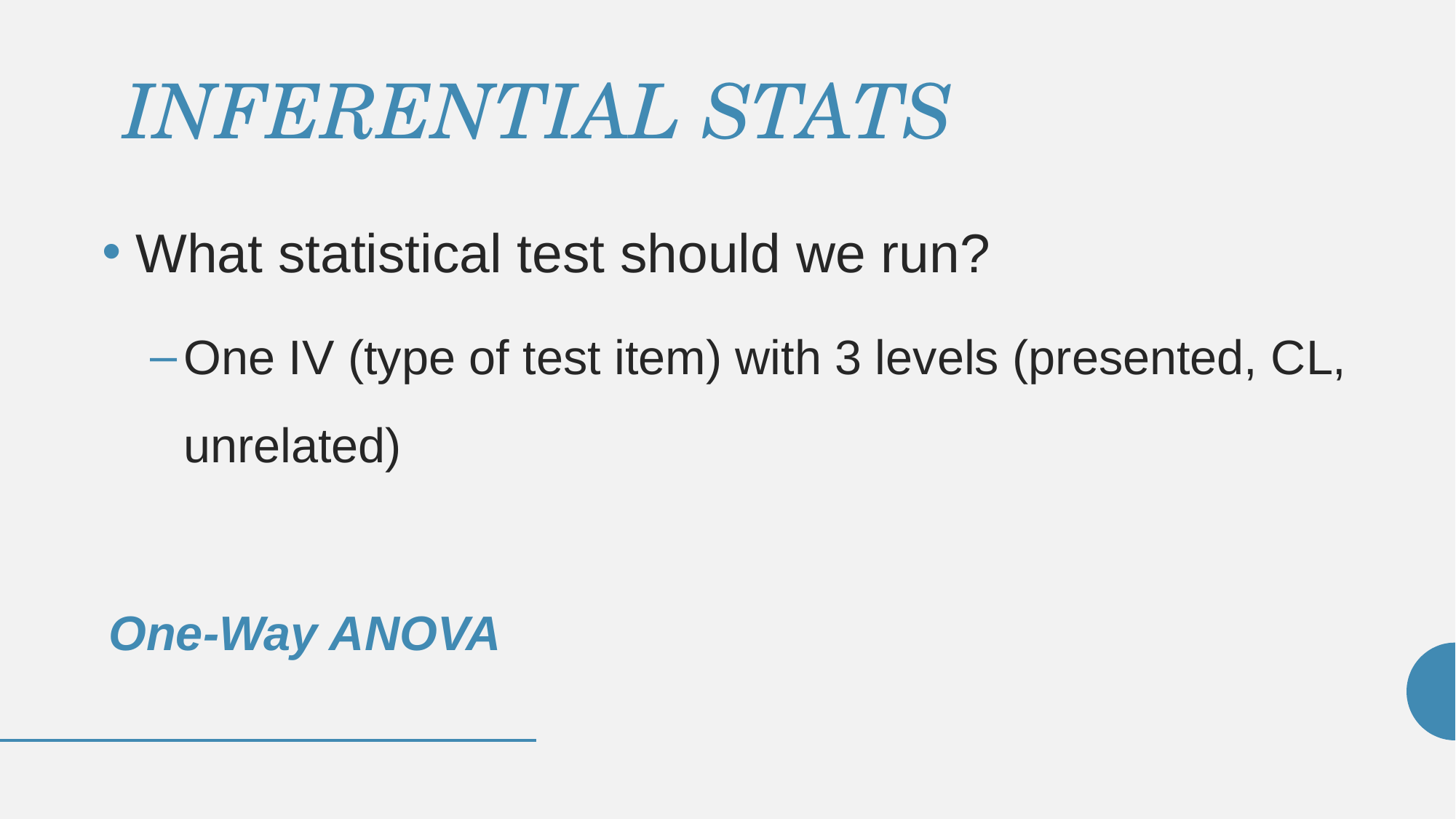

# INFERENTIAL STATS
What statistical test should we run?
One IV (type of test item) with 3 levels (presented, CL, unrelated)

One-Way ANOVA